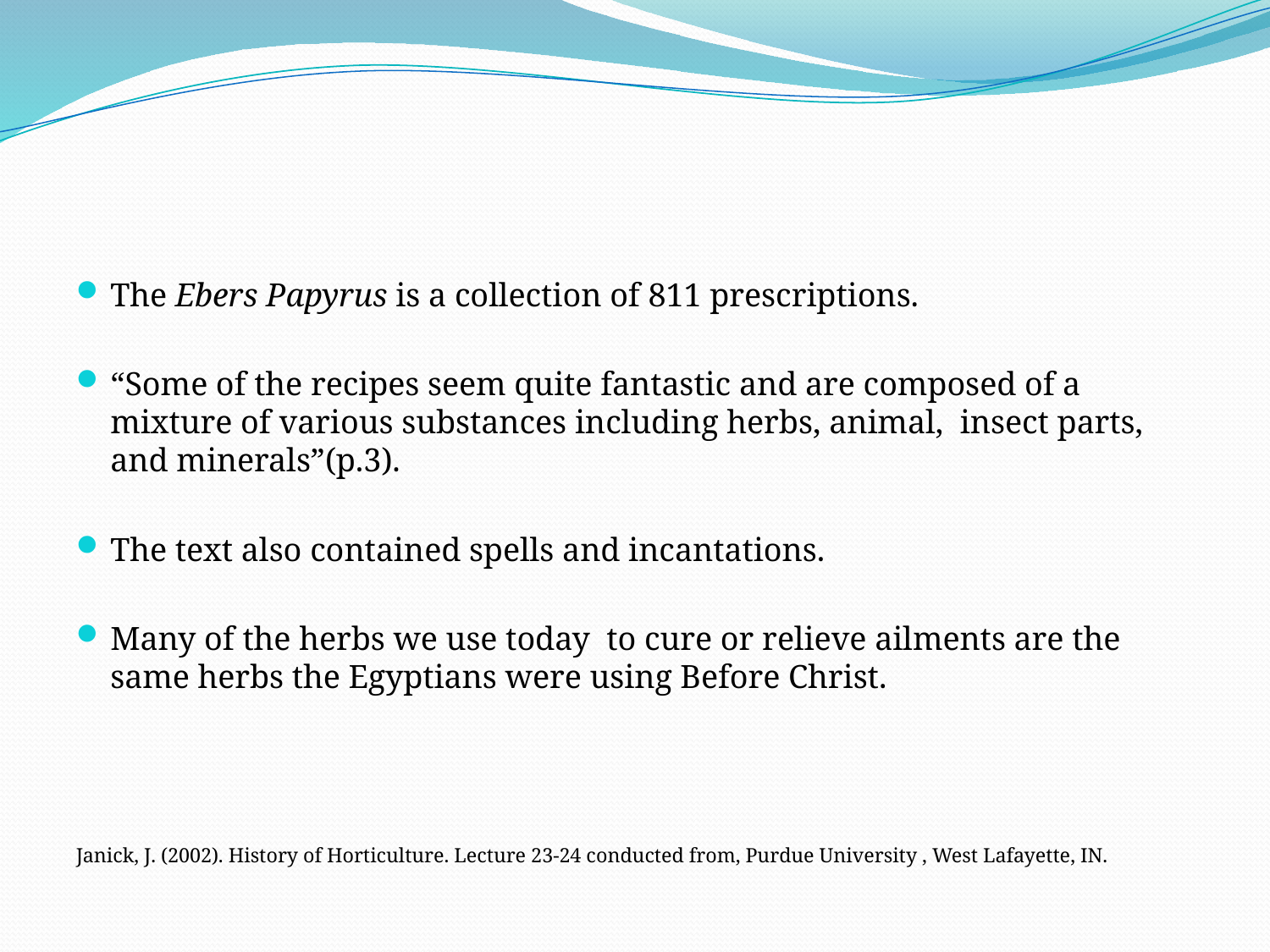

#
The Ebers Papyrus is a collection of 811 prescriptions.

“Some of the recipes seem quite fantastic and are composed of a mixture of various substances including herbs, animal,  insect parts, and minerals”(p.3).

The text also contained spells and incantations.

Many of the herbs we use today  to cure or relieve ailments are the same herbs the Egyptians were using Before Christ.

Janick, J. (2002). History of Horticulture. Lecture 23-24 conducted from, Purdue University , West Lafayette, IN.